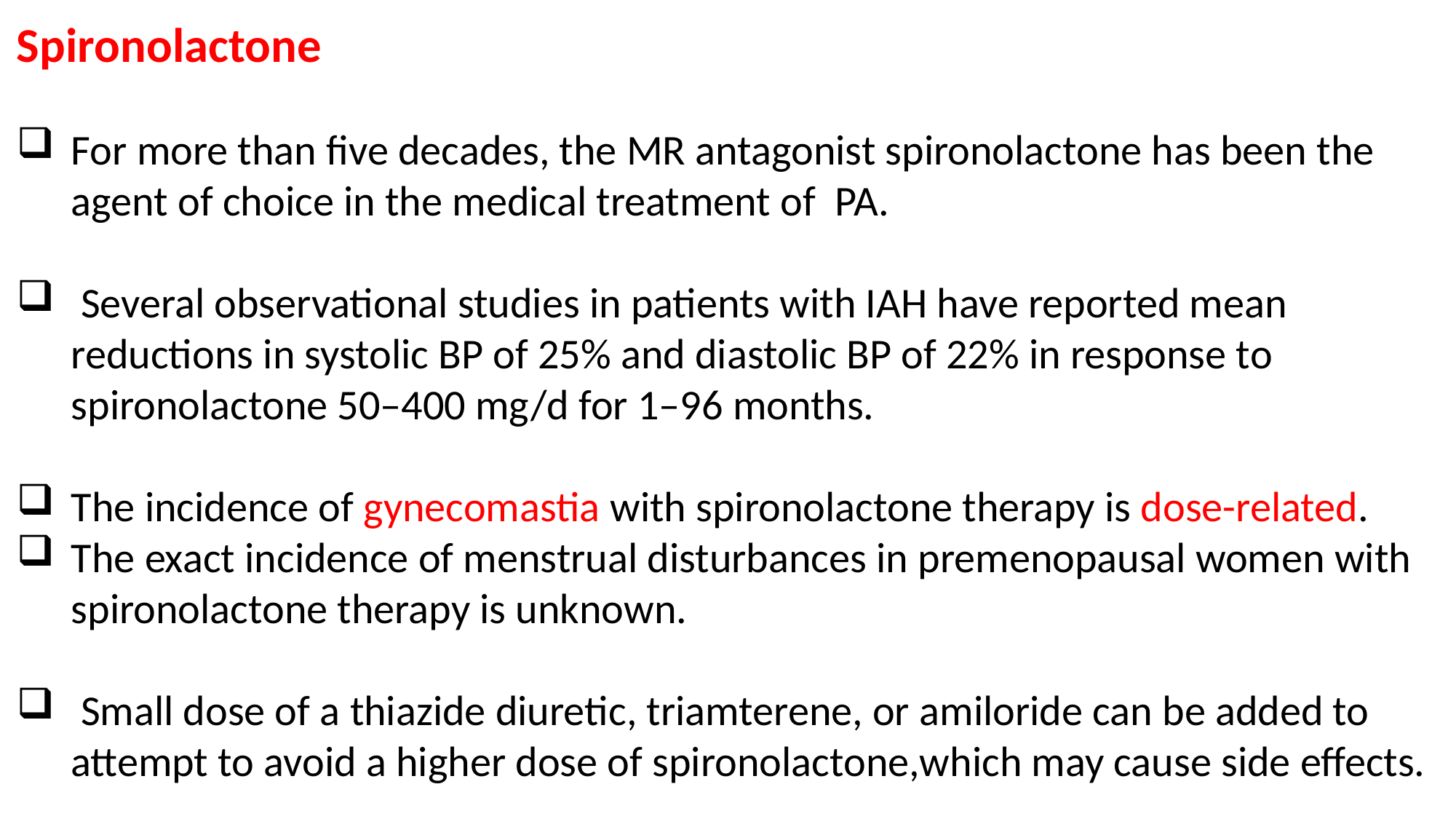

Spironolactone

For more than five decades, the MR antagonist spironolactone has been the agent of choice in the medical treatment of  PA.

 Several observational studies in patients with IAH have reported mean reductions in systolic BP of 25% and diastolic BP of 22% in response to spironolactone 50–400 mg/d for 1–96 months.

The incidence of gynecomastia with spironolactone therapy is dose-related.
The exact incidence of menstrual disturbances in premenopausal women with spironolactone therapy is unknown.

 Small dose of a thiazide diuretic, triamterene, or amiloride can be added to attempt to avoid a higher dose of spironolactone,which may cause side effects.